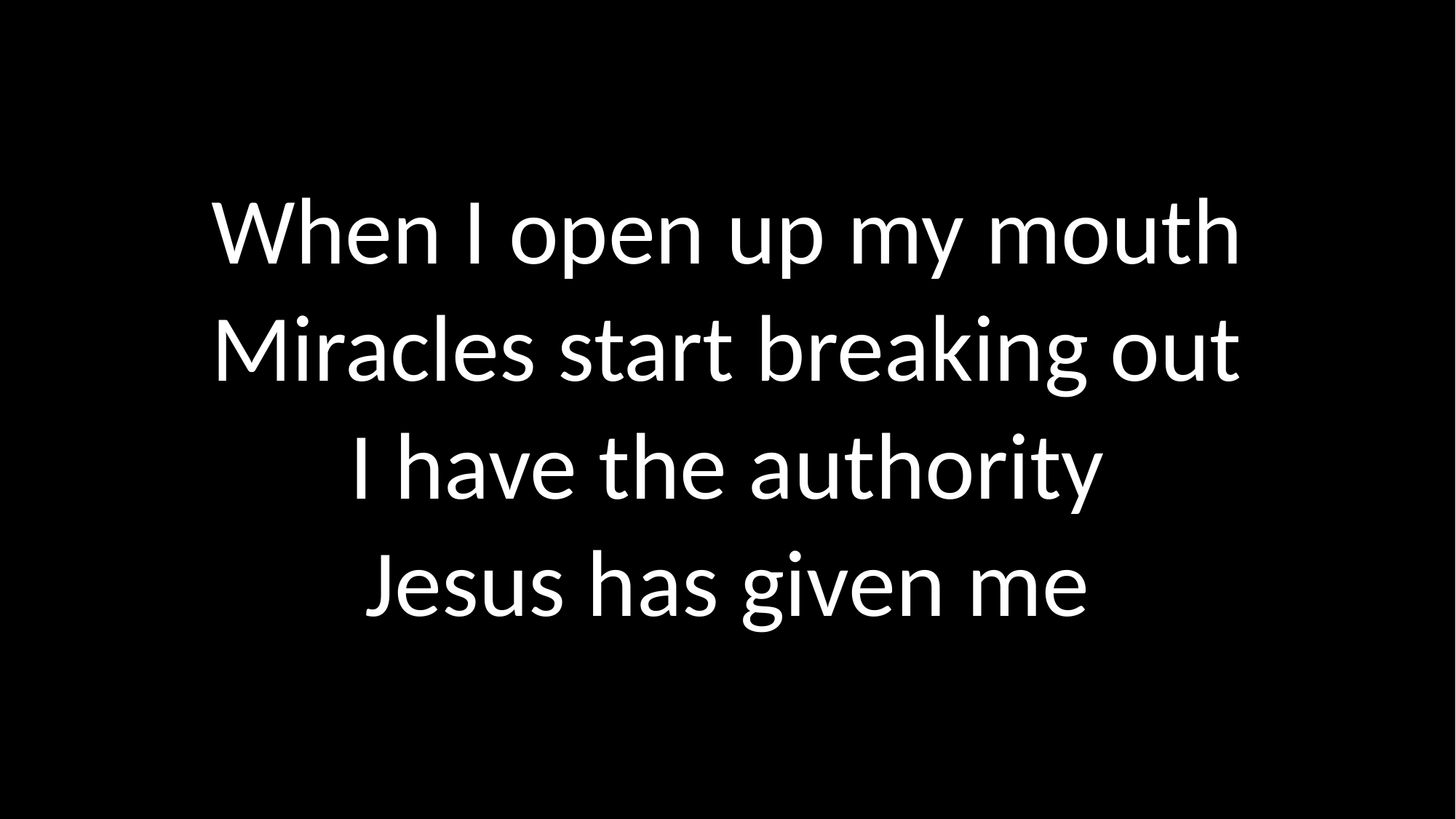

When I open up my mouth
Miracles start breaking out
I have the authority
Jesus has given me